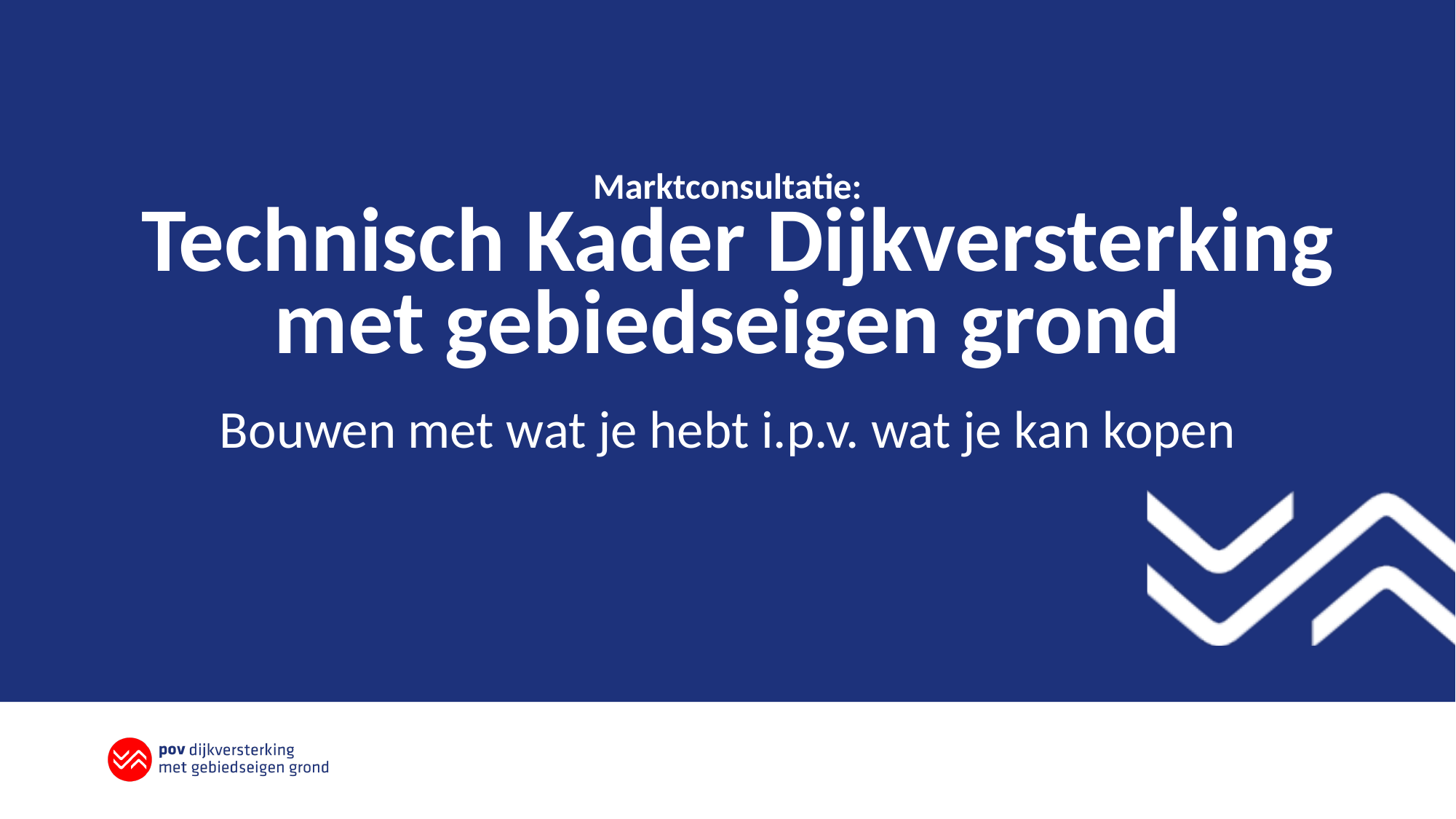

# Marktconsultatie: Technisch Kader Dijkversterking met gebiedseigen grond
Bouwen met wat je hebt i.p.v. wat je kan kopen